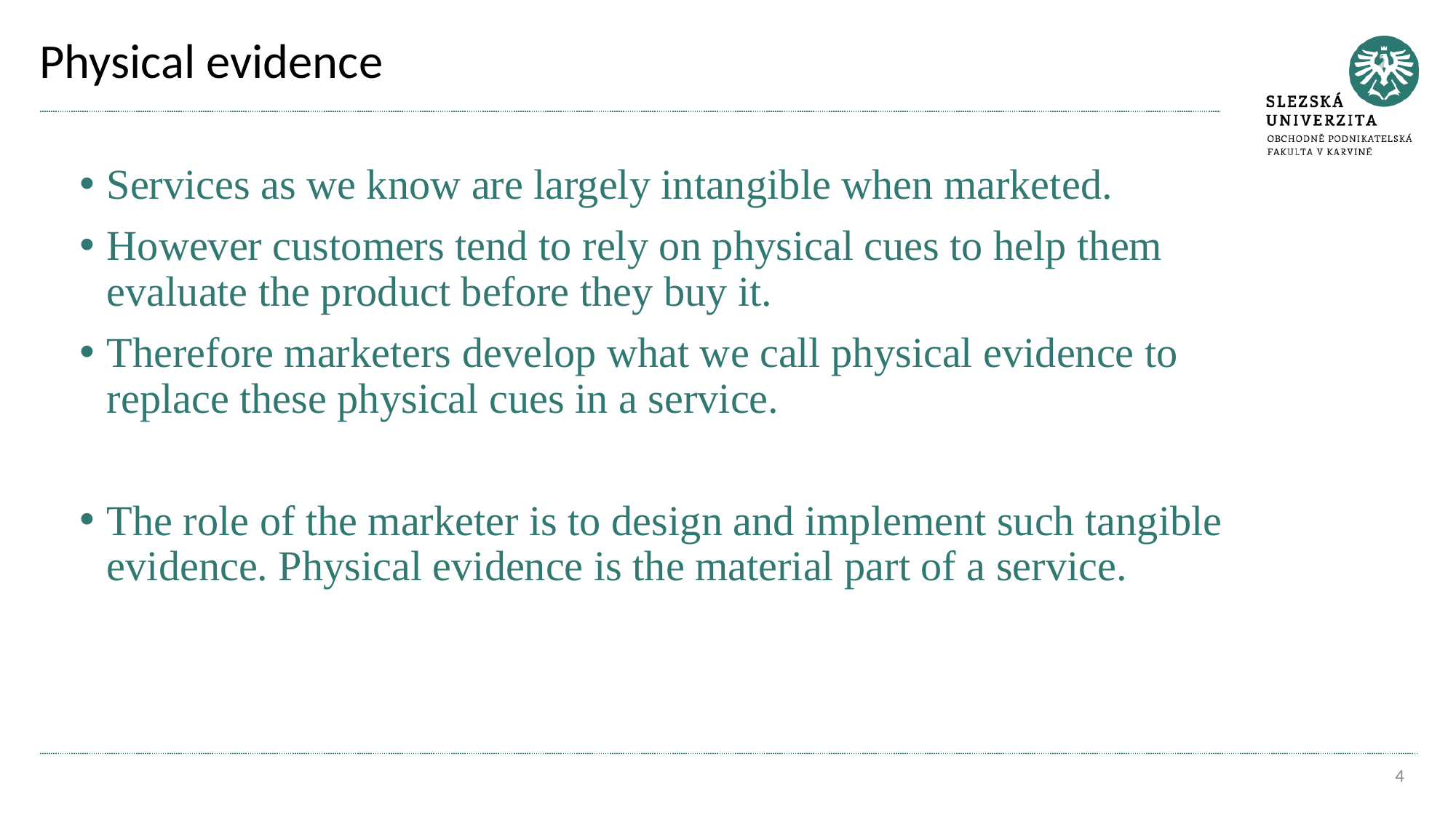

# Physical evidence
Services as we know are largely intangible when marketed.
However customers tend to rely on physical cues to help them evaluate the product before they buy it.
Therefore marketers develop what we call physical evidence to replace these physical cues in a service.

The role of the marketer is to design and implement such tangible evidence. Physical evidence is the material part of a service.
4